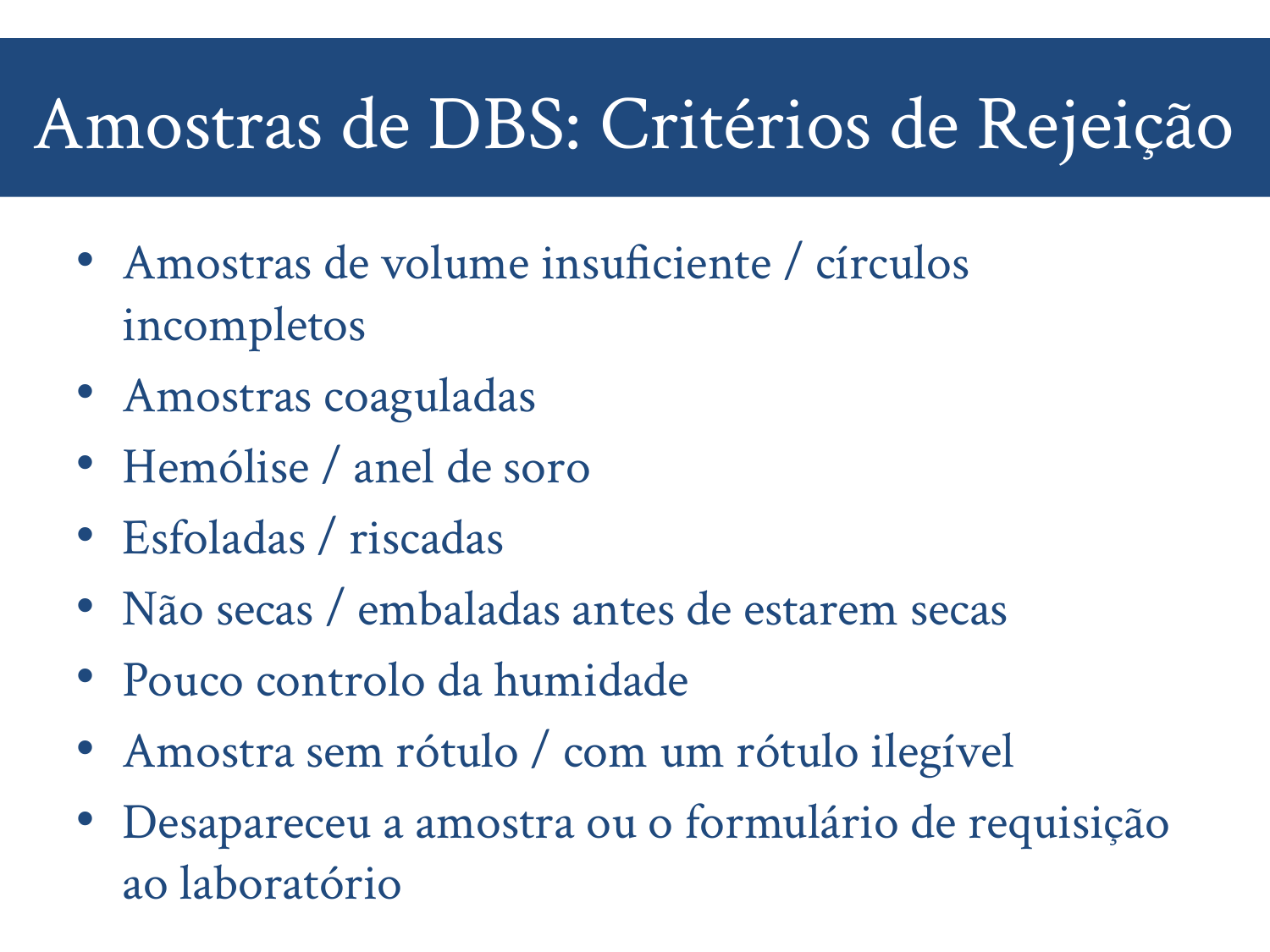

# Amostras de DBS: Critérios de Rejeição
Amostras de volume insuficiente / círculos incompletos
Amostras coaguladas
Hemólise / anel de soro
Esfoladas / riscadas
Não secas / embaladas antes de estarem secas
Pouco controlo da humidade
Amostra sem rótulo / com um rótulo ilegível
Desapareceu a amostra ou o formulário de requisição ao laboratório